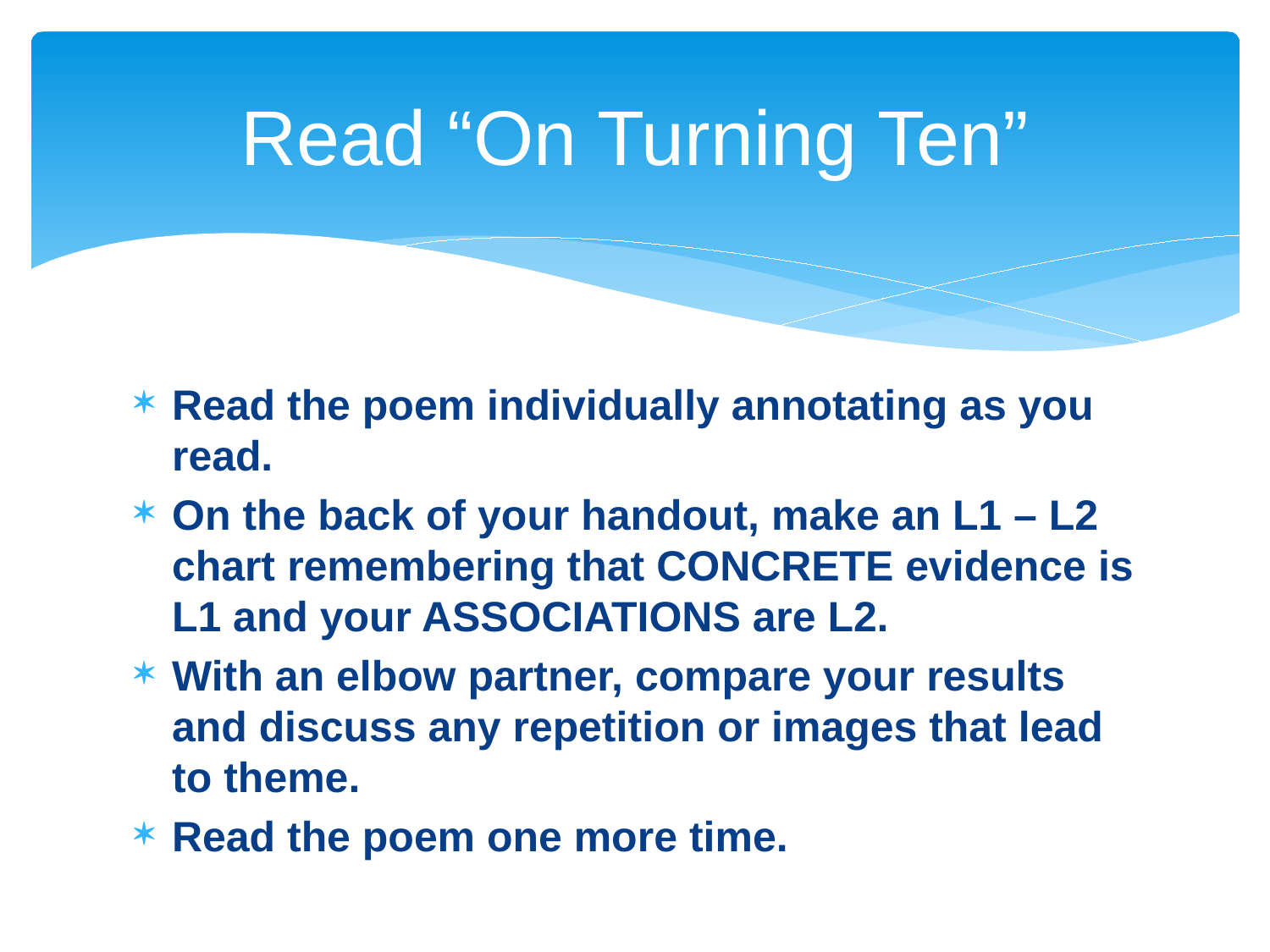

# Read “On Turning Ten”
Read the poem individually annotating as you read.
On the back of your handout, make an L1 – L2 chart remembering that CONCRETE evidence is L1 and your ASSOCIATIONS are L2.
With an elbow partner, compare your results and discuss any repetition or images that lead to theme.
Read the poem one more time.